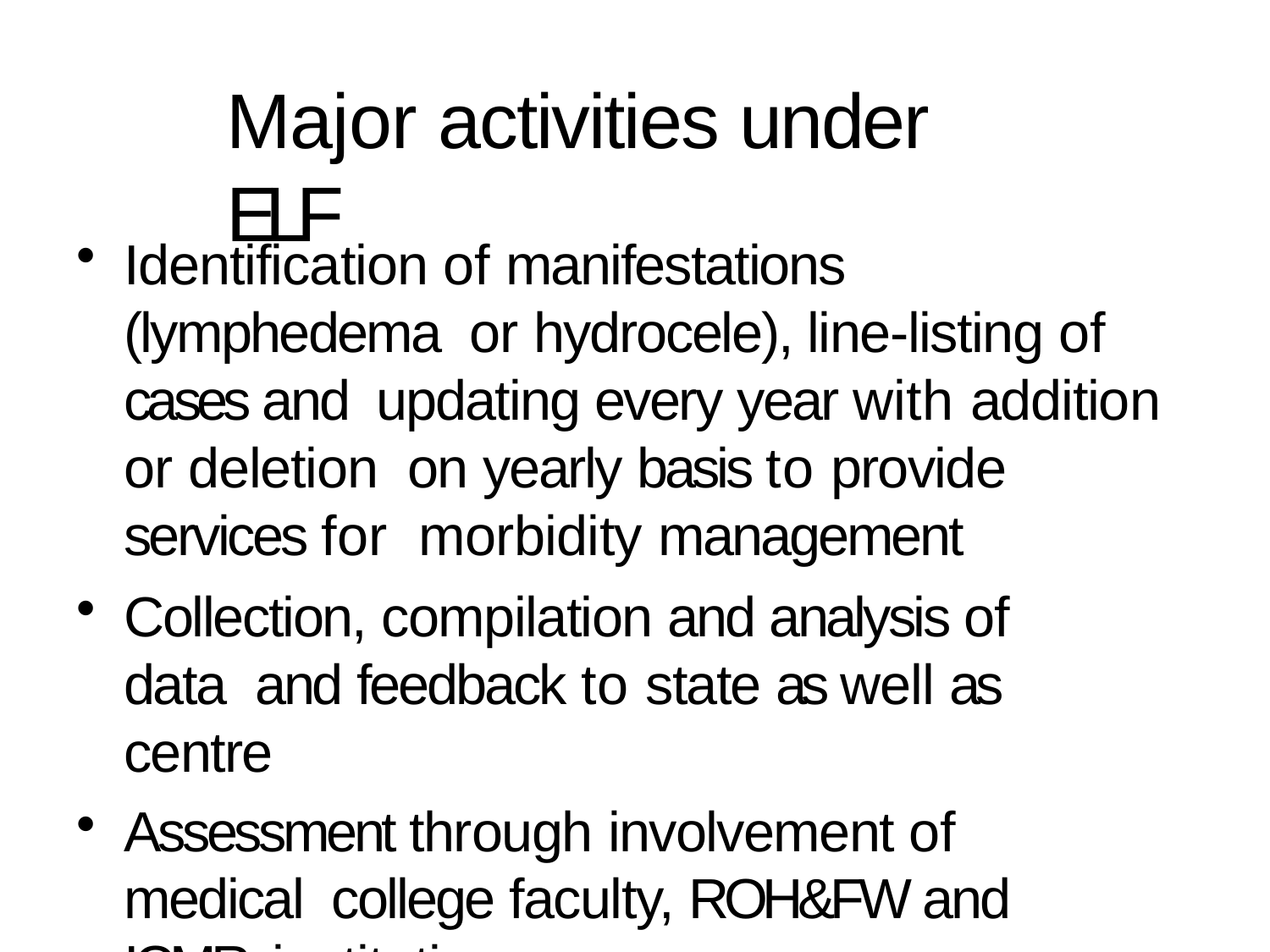

# Major activities under ELF
Identification of manifestations (lymphedema  or hydrocele), line-listing of cases and  updating every year with addition or deletion  on yearly basis to provide services for  morbidity management
Collection, compilation and analysis of data  and feedback to state as well as centre
Assessment through involvement of medical  college faculty, ROH&FW and ICMR  institutions